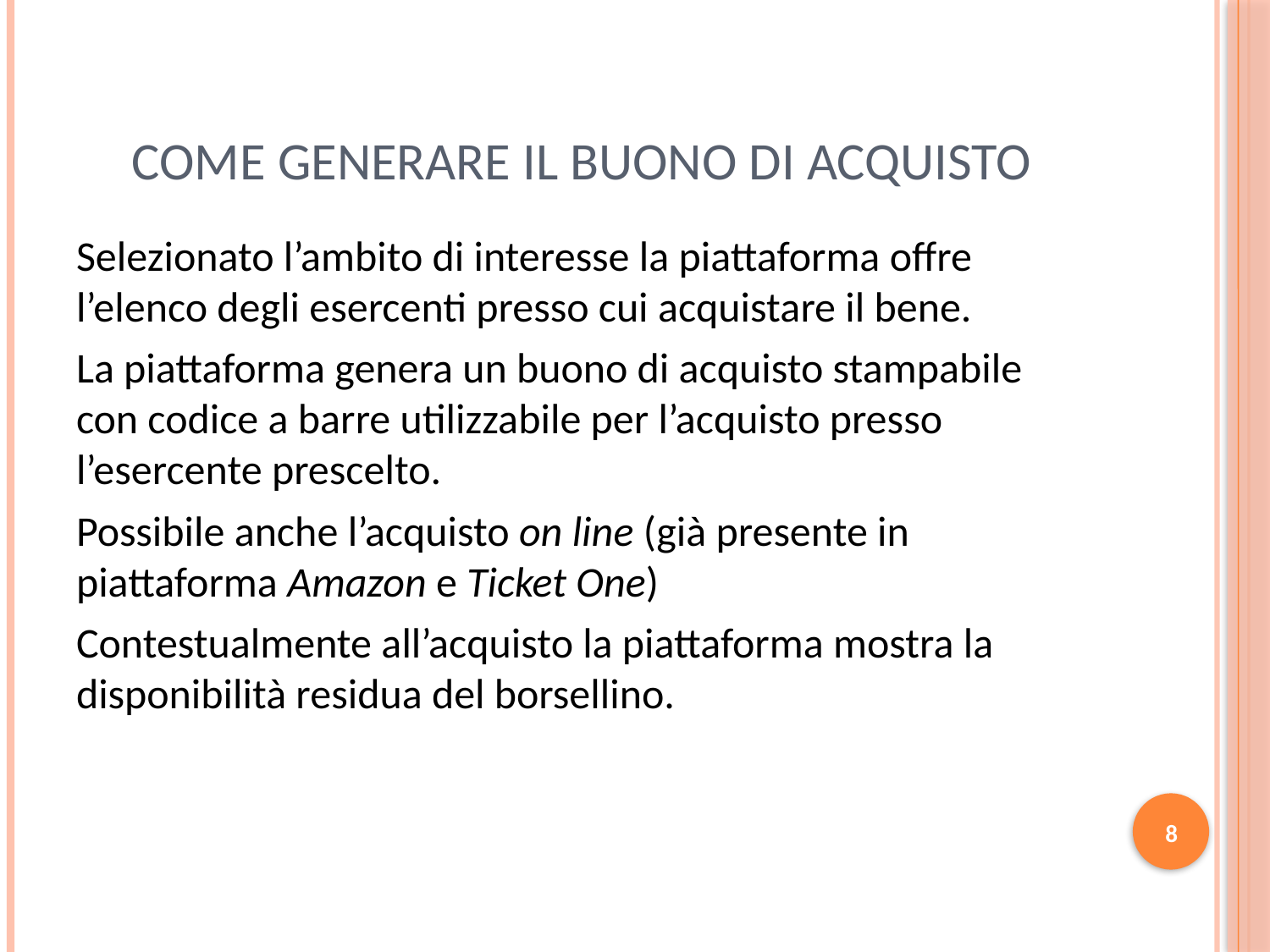

# COME GENERARE IL BUONO DI ACQUISTO
Selezionato l’ambito di interesse la piattaforma offre l’elenco degli esercenti presso cui acquistare il bene.
La piattaforma genera un buono di acquisto stampabile con codice a barre utilizzabile per l’acquisto presso l’esercente prescelto.
Possibile anche l’acquisto on line (già presente in piattaforma Amazon e Ticket One)
Contestualmente all’acquisto la piattaforma mostra la disponibilità residua del borsellino.

8